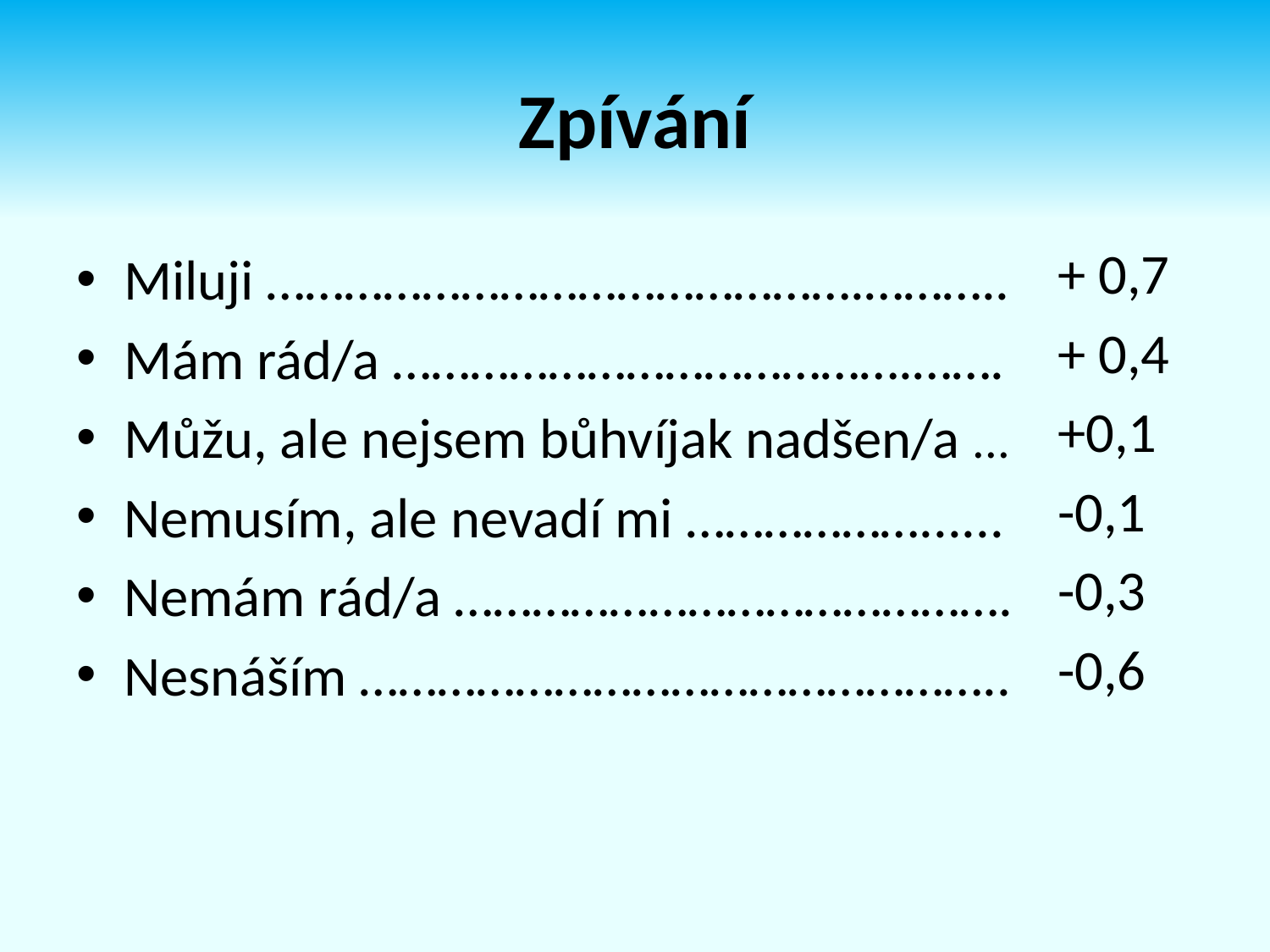

# Zpívání
+ 0,7
+ 0,4
+0,1
-0,1
-0,3
-0,6
Miluji ……………………………………….………..
Mám rád/a ………………………………….…….
Můžu, ale nejsem bůhvíjak nadšen/a ...
Nemusím, ale nevadí mi ………………......
Nemám rád/a …………………………………….
Nesnáším …………………………………………..